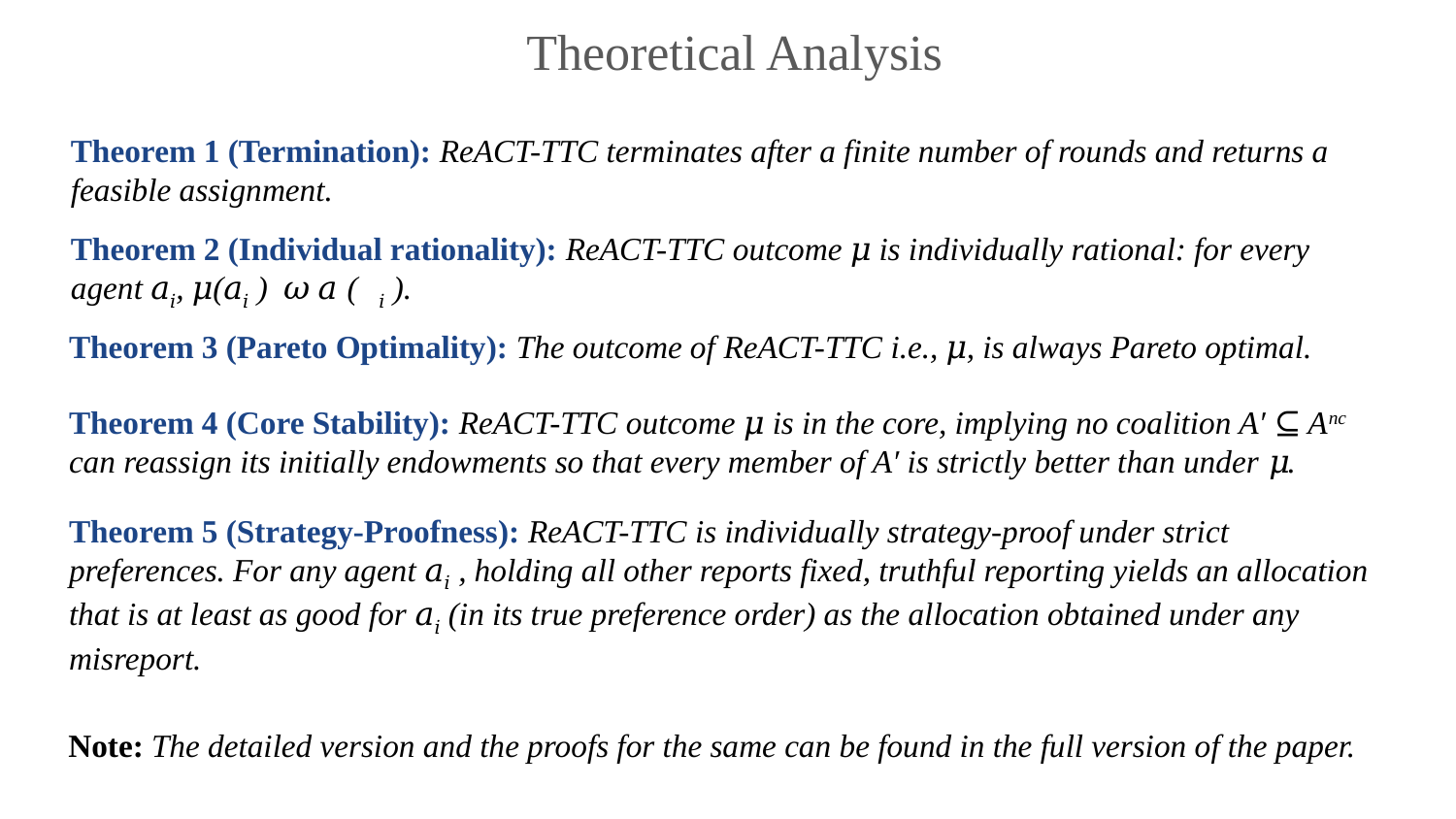

Theoretical Analysis
Theorem 1 (Termination): ReACT-TTC terminates after a finite number of rounds and returns a feasible assignment.
Theorem 2 (Individual rationality): ReACT-TTC outcome 𝜇 is individually rational: for every agent 𝑎𝑖, 𝜇(𝑎𝑖 )  ≽ 𝜔(𝑎𝑖 ).
Theorem 3 (Pareto Optimality): The outcome of ReACT-TTC i.e., 𝜇, is always Pareto optimal.
Theorem 4 (Core Stability): ReACT-TTC outcome 𝜇 is in the core, implying no coalition A′ ⊆ Anc can reassign its initially endowments so that every member of A′ is strictly better than under 𝜇.
Theorem 5 (Strategy-Proofness): ReACT-TTC is individually strategy-proof under strict preferences. For any agent 𝑎𝑖 , holding all other reports fixed, truthful reporting yields an allocation that is at least as good for 𝑎𝑖 (in its true preference order) as the allocation obtained under any misreport.
Note: The detailed version and the proofs for the same can be found in the full version of the paper.